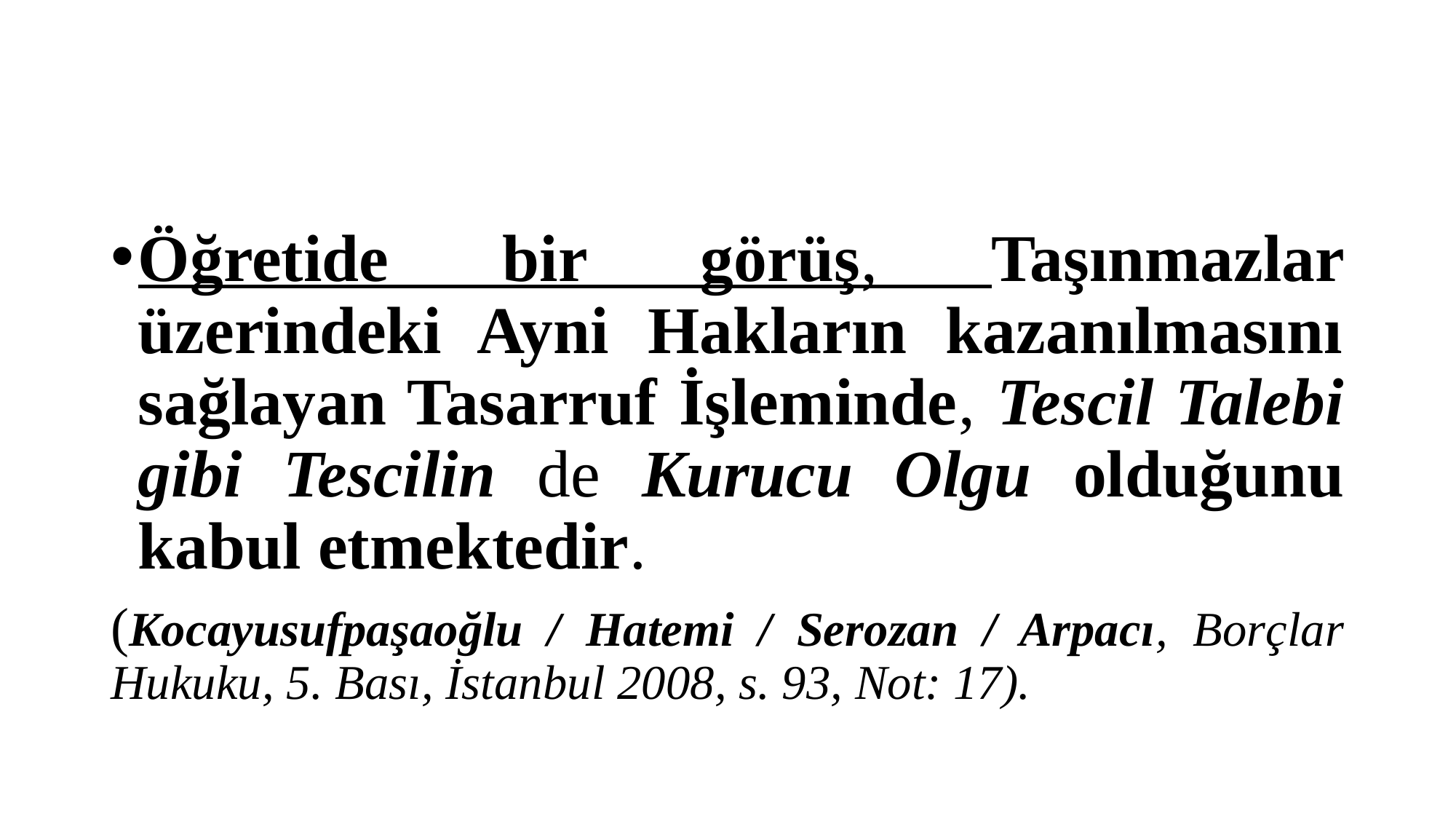

#
Öğretide bir görüş, Taşınmazlar üzerindeki Ayni Hakların kazanılmasını sağlayan Tasarruf İşleminde, Tescil Talebi gibi Tescilin de Kurucu Olgu olduğunu kabul etmektedir.
(Kocayusufpaşaoğlu / Hatemi / Serozan / Arpacı, Borçlar Hukuku, 5. Bası, İstanbul 2008, s. 93, Not: 17).